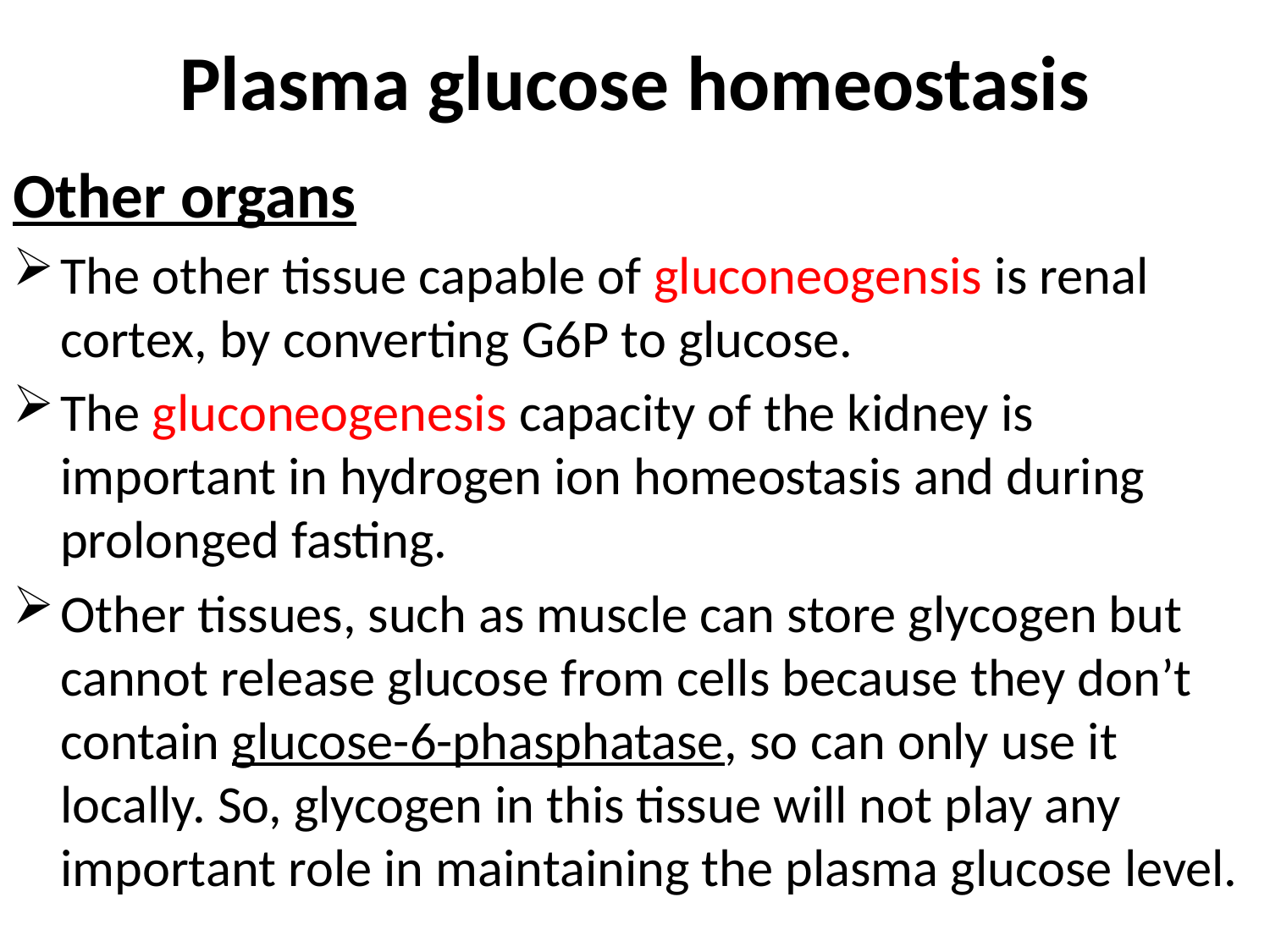

# Plasma glucose homeostasis
Other organs
The other tissue capable of gluconeogensis is renal cortex, by converting G6P to glucose.
The gluconeogenesis capacity of the kidney is important in hydrogen ion homeostasis and during prolonged fasting.
Other tissues, such as muscle can store glycogen but cannot release glucose from cells because they don’t contain glucose-6-phasphatase, so can only use it locally. So, glycogen in this tissue will not play any important role in maintaining the plasma glucose level.